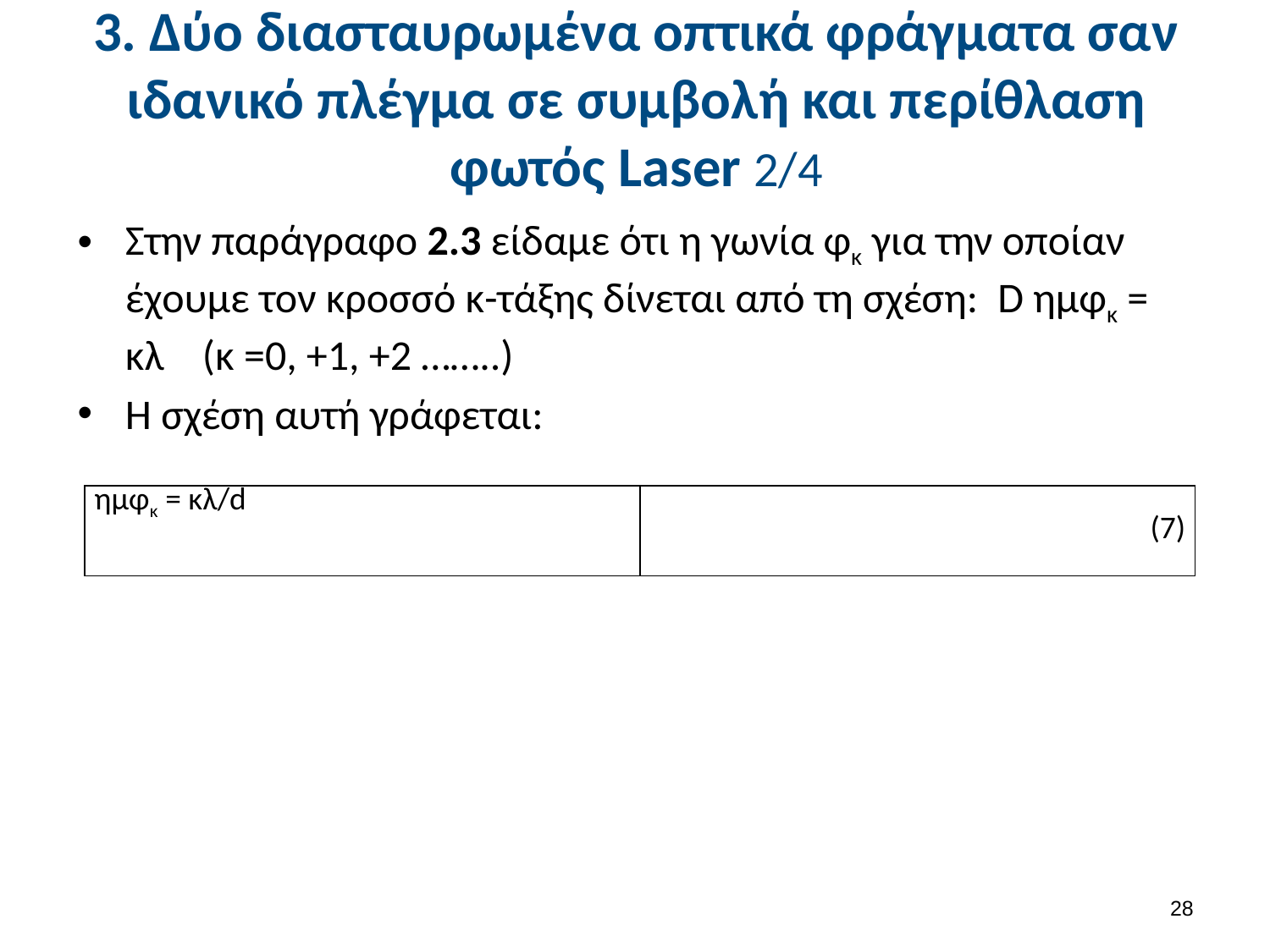

# 3. Δύο διασταυρωμένα οπτικά φράγματα σαν ιδανικό πλέγμα σε συμβολή και περίθλαση φωτός Laser 2/4
Στην παράγραφο 2.3 είδαμε ότι η γωνία φκ για την οποίαν έχουμε τον κροσσό κ-τάξης δίνεται από τη σχέση:  D ημφκ = κλ    (κ =0, +1, +2 ……..)
Η σχέση αυτή γράφεται:

| ημφκ = κλ/d | (7) |
| --- | --- |
28